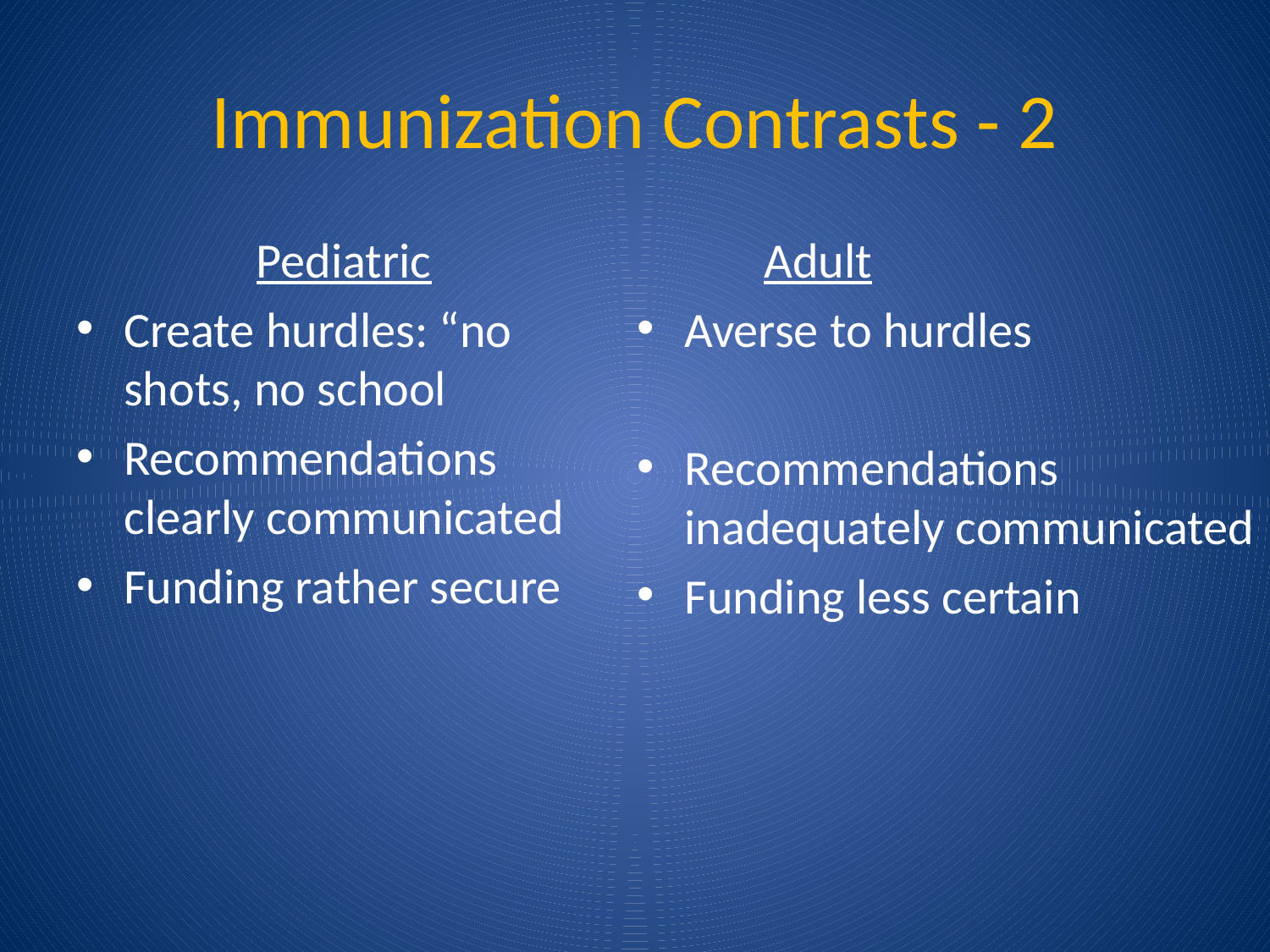

# Immunization Contrasts - 2
Pediatric
Create hurdles: “no shots, no school
Recommendations clearly communicated
Funding rather secure
	Adult
Averse to hurdles

Recommendations inadequately communicated
Funding less certain